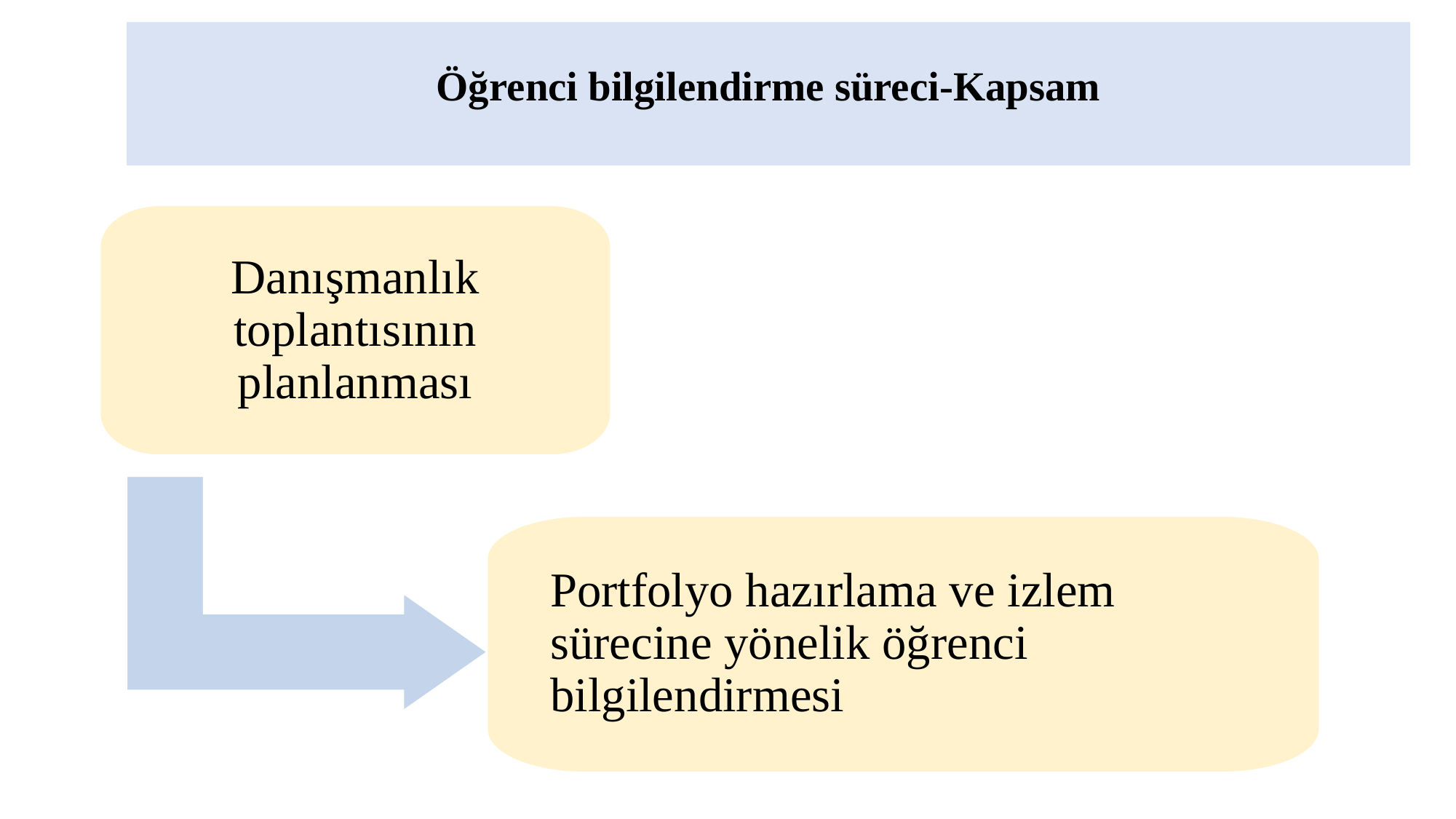

# Öğrenci bilgilendirme süreci-Kapsam

Danışmanlık toplantısının planlanması

Portfolyo hazırlama ve izlem sürecine yönelik öğrenci bilgilendirmesi